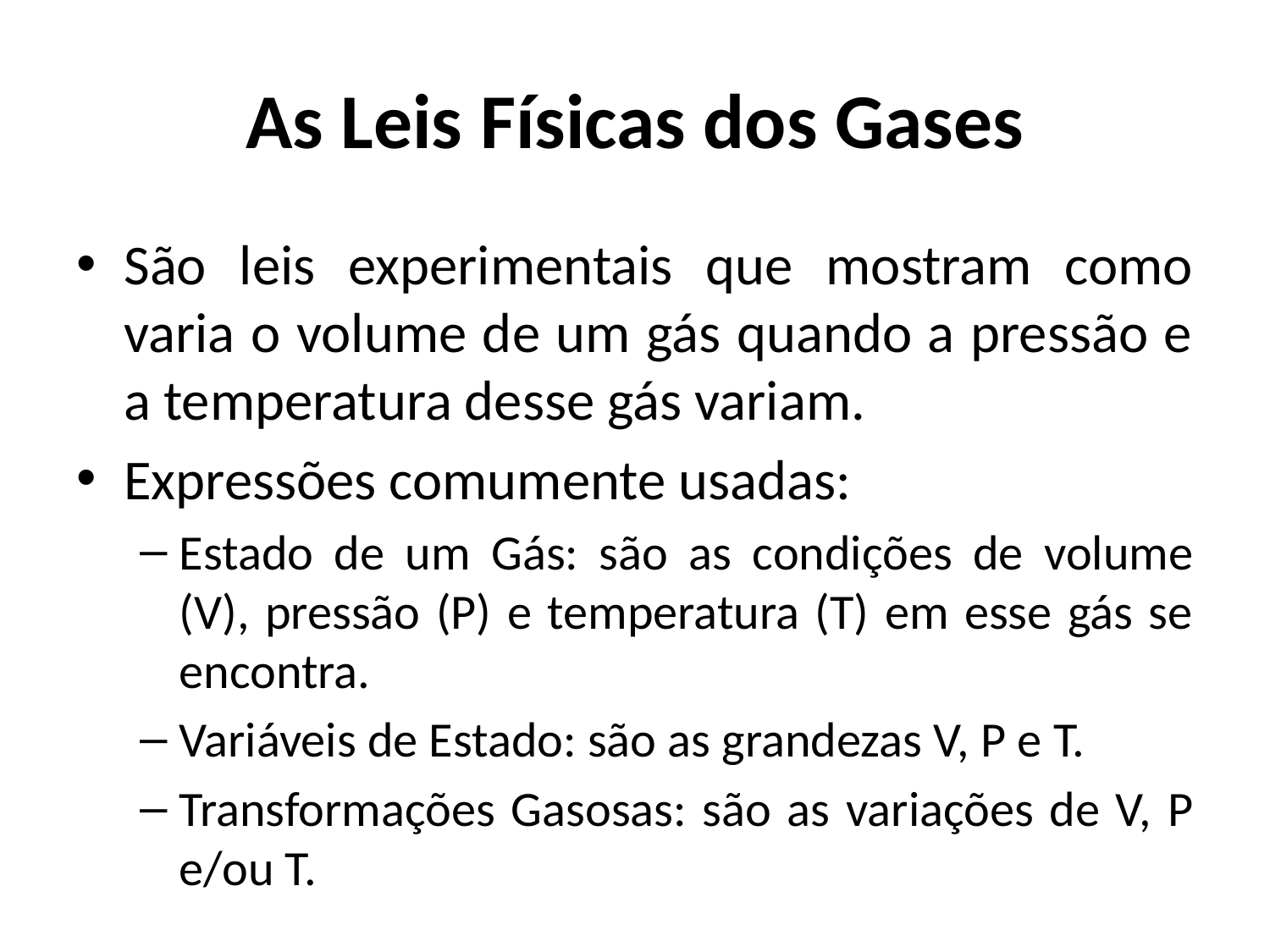

# As Leis Físicas dos Gases
São leis experimentais que mostram como varia o volume de um gás quando a pressão e a temperatura desse gás variam.
Expressões comumente usadas:
Estado de um Gás: são as condições de volume (V), pressão (P) e temperatura (T) em esse gás se encontra.
Variáveis de Estado: são as grandezas V, P e T.
Transformações Gasosas: são as variações de V, P e/ou T.